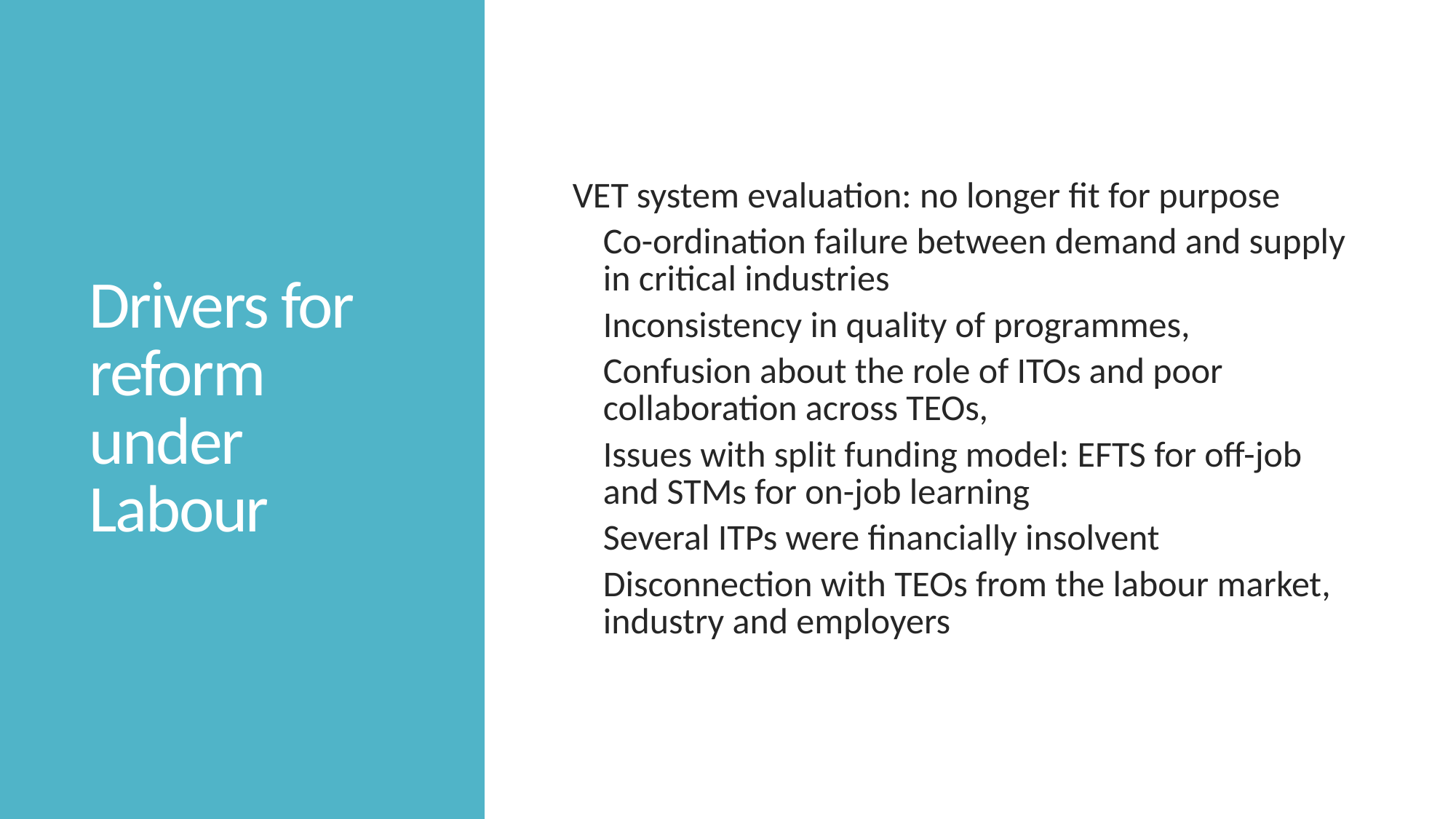

# Drivers for reform under Labour
VET system evaluation: no longer fit for purpose
Co-ordination failure between demand and supply in critical industries
Inconsistency in quality of programmes,
Confusion about the role of ITOs and poor collaboration across TEOs,
Issues with split funding model: EFTS for off-job and STMs for on-job learning
Several ITPs were financially insolvent
Disconnection with TEOs from the labour market, industry and employers